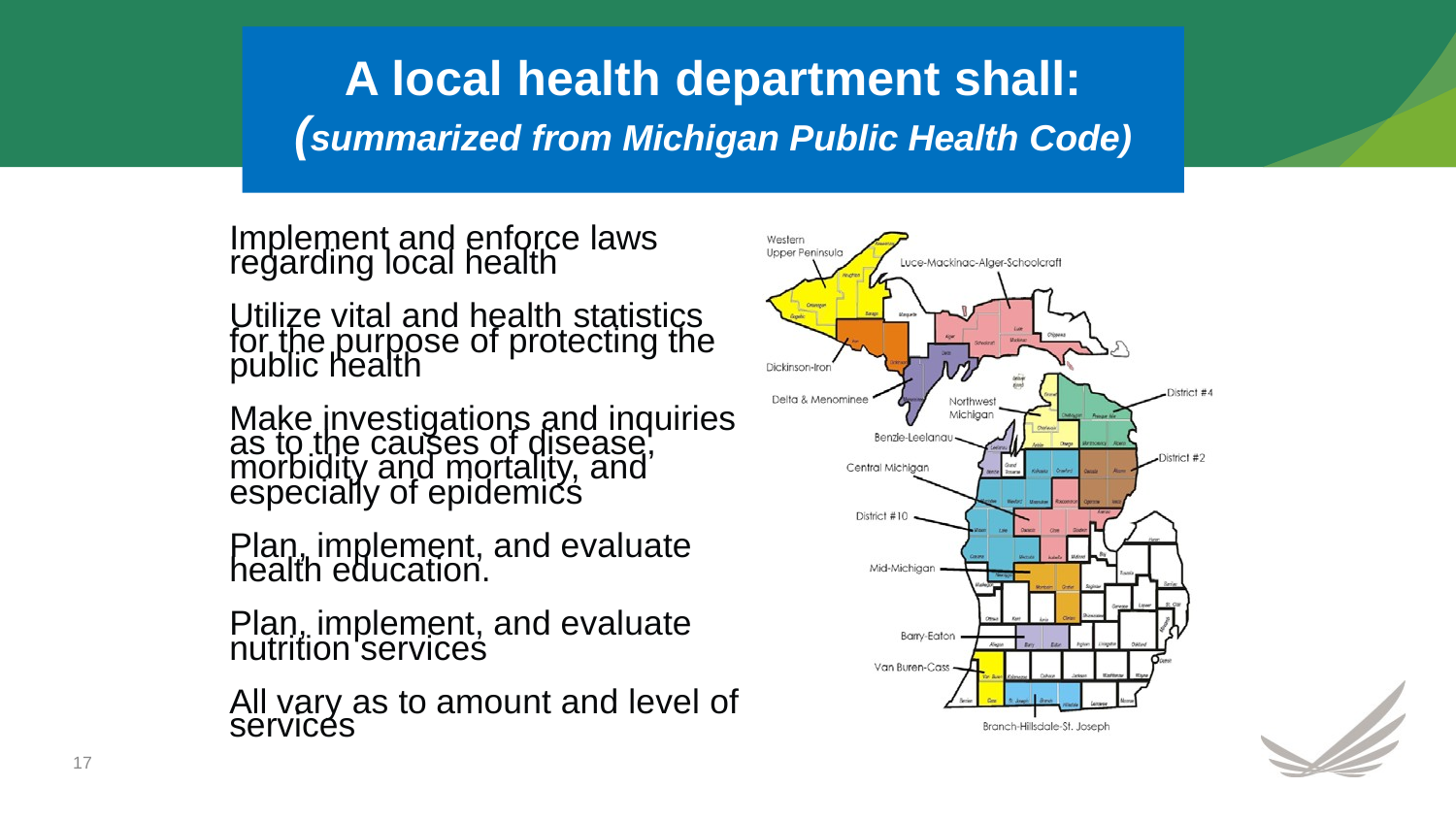

# A local health department shall:
(summarized from Michigan Public Health Code)
Implement and enforce laws

regarding local health
Utilize vital and health statistics
for the purpose of protecting the
public health
Make investigations and inquiries
as to the causes of disease,
morbidity and mortality, and
especially of epidemics
Plan, implement, and evaluate
health education.
Plan, implement, and evaluate
nutrition services
All vary as to amount and level of
services
17